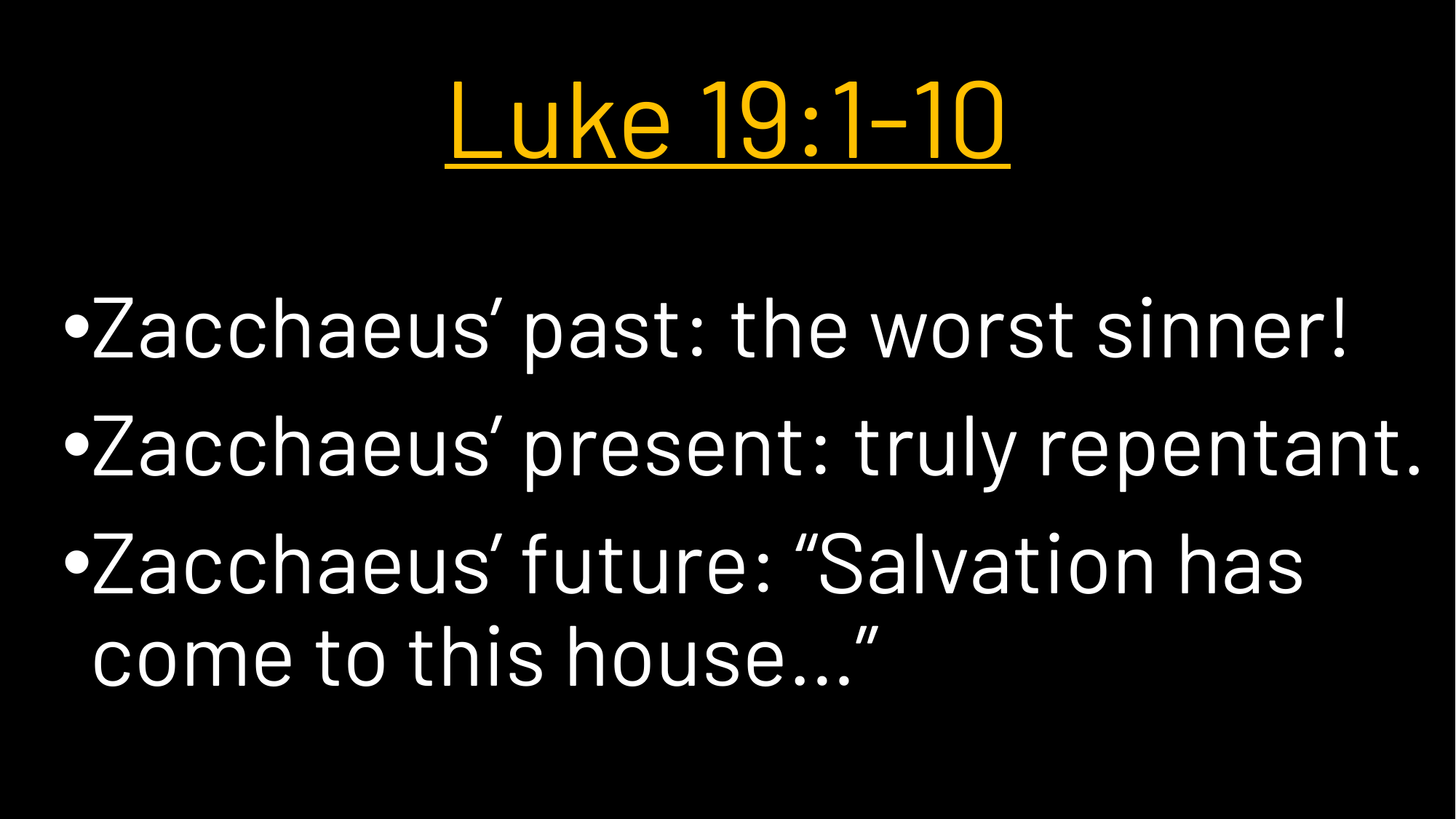

# Luke 19:1-10
Zacchaeus’ past: the worst sinner!
Zacchaeus’ present: truly repentant.
Zacchaeus’ future: “Salvation has come to this house…”